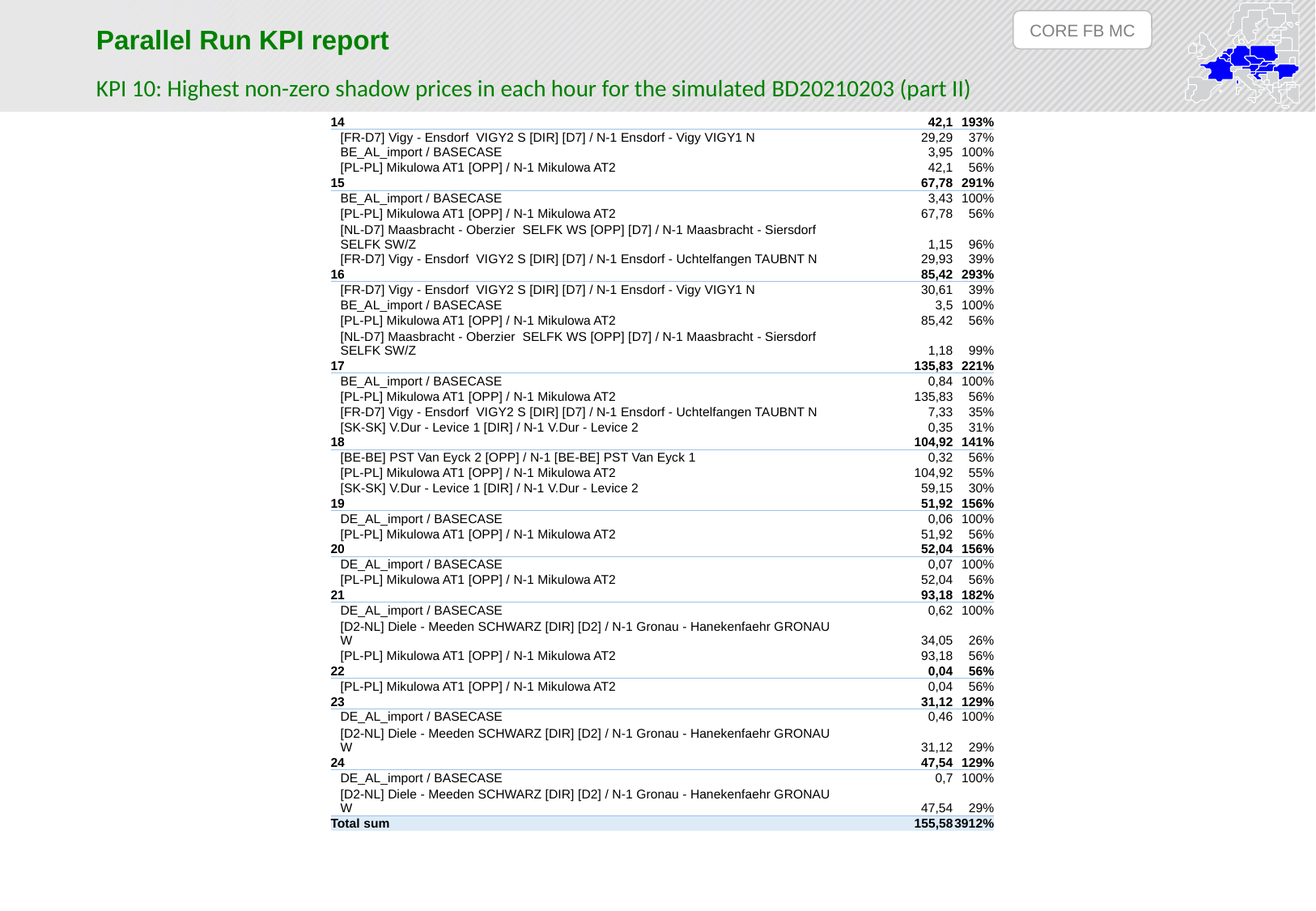

CORE FB MC
Parallel Run KPI report
KPI 10: Highest non-zero shadow prices in each hour for the simulated BD20210203 (part II)
| 14 | 42,1 | 193% |
| --- | --- | --- |
| [FR-D7] Vigy - Ensdorf VIGY2 S [DIR] [D7] / N-1 Ensdorf - Vigy VIGY1 N | 29,29 | 37% |
| BE\_AL\_import / BASECASE | 3,95 | 100% |
| [PL-PL] Mikulowa AT1 [OPP] / N-1 Mikulowa AT2 | 42,1 | 56% |
| 15 | 67,78 | 291% |
| BE\_AL\_import / BASECASE | 3,43 | 100% |
| [PL-PL] Mikulowa AT1 [OPP] / N-1 Mikulowa AT2 | 67,78 | 56% |
| [NL-D7] Maasbracht - Oberzier SELFK WS [OPP] [D7] / N-1 Maasbracht - Siersdorf SELFK SW/Z | 1,15 | 96% |
| [FR-D7] Vigy - Ensdorf VIGY2 S [DIR] [D7] / N-1 Ensdorf - Uchtelfangen TAUBNT N | 29,93 | 39% |
| 16 | 85,42 | 293% |
| [FR-D7] Vigy - Ensdorf VIGY2 S [DIR] [D7] / N-1 Ensdorf - Vigy VIGY1 N | 30,61 | 39% |
| BE\_AL\_import / BASECASE | 3,5 | 100% |
| [PL-PL] Mikulowa AT1 [OPP] / N-1 Mikulowa AT2 | 85,42 | 56% |
| [NL-D7] Maasbracht - Oberzier SELFK WS [OPP] [D7] / N-1 Maasbracht - Siersdorf SELFK SW/Z | 1,18 | 99% |
| 17 | 135,83 | 221% |
| BE\_AL\_import / BASECASE | 0,84 | 100% |
| [PL-PL] Mikulowa AT1 [OPP] / N-1 Mikulowa AT2 | 135,83 | 56% |
| [FR-D7] Vigy - Ensdorf VIGY2 S [DIR] [D7] / N-1 Ensdorf - Uchtelfangen TAUBNT N | 7,33 | 35% |
| [SK-SK] V.Dur - Levice 1 [DIR] / N-1 V.Dur - Levice 2 | 0,35 | 31% |
| 18 | 104,92 | 141% |
| [BE-BE] PST Van Eyck 2 [OPP] / N-1 [BE-BE] PST Van Eyck 1 | 0,32 | 56% |
| [PL-PL] Mikulowa AT1 [OPP] / N-1 Mikulowa AT2 | 104,92 | 55% |
| [SK-SK] V.Dur - Levice 1 [DIR] / N-1 V.Dur - Levice 2 | 59,15 | 30% |
| 19 | 51,92 | 156% |
| DE\_AL\_import / BASECASE | 0,06 | 100% |
| [PL-PL] Mikulowa AT1 [OPP] / N-1 Mikulowa AT2 | 51,92 | 56% |
| 20 | 52,04 | 156% |
| DE\_AL\_import / BASECASE | 0,07 | 100% |
| [PL-PL] Mikulowa AT1 [OPP] / N-1 Mikulowa AT2 | 52,04 | 56% |
| 21 | 93,18 | 182% |
| DE\_AL\_import / BASECASE | 0,62 | 100% |
| [D2-NL] Diele - Meeden SCHWARZ [DIR] [D2] / N-1 Gronau - Hanekenfaehr GRONAU W | 34,05 | 26% |
| [PL-PL] Mikulowa AT1 [OPP] / N-1 Mikulowa AT2 | 93,18 | 56% |
| 22 | 0,04 | 56% |
| [PL-PL] Mikulowa AT1 [OPP] / N-1 Mikulowa AT2 | 0,04 | 56% |
| 23 | 31,12 | 129% |
| DE\_AL\_import / BASECASE | 0,46 | 100% |
| [D2-NL] Diele - Meeden SCHWARZ [DIR] [D2] / N-1 Gronau - Hanekenfaehr GRONAU W | 31,12 | 29% |
| 24 | 47,54 | 129% |
| DE\_AL\_import / BASECASE | 0,7 | 100% |
| [D2-NL] Diele - Meeden SCHWARZ [DIR] [D2] / N-1 Gronau - Hanekenfaehr GRONAU W | 47,54 | 29% |
| Total sum | 155,58 | 3912% |